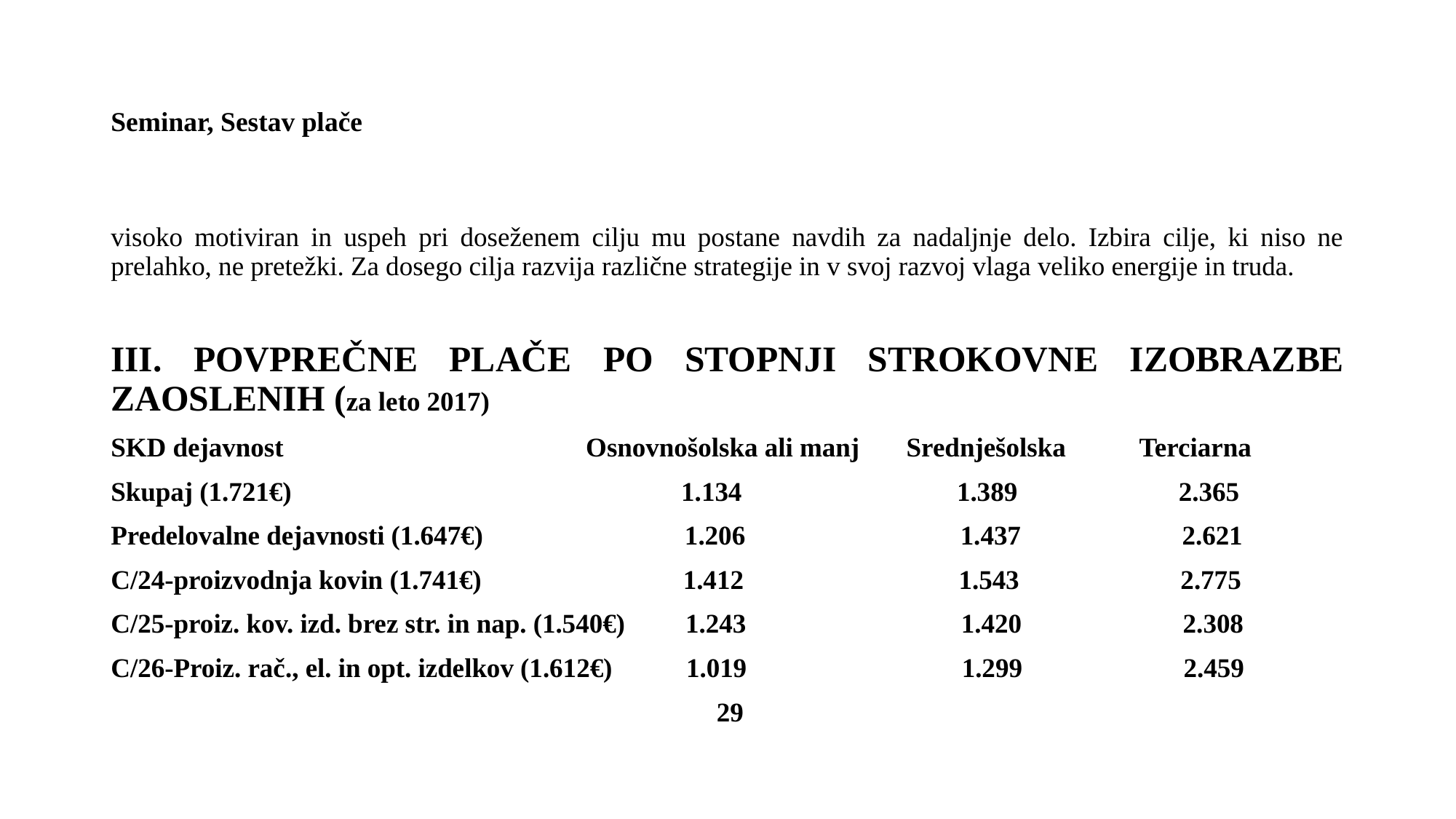

# Seminar, Sestav plače
visoko motiviran in uspeh pri doseženem cilju mu postane navdih za nadaljnje delo. Izbira cilje, ki niso ne prelahko, ne pretežki. Za dosego cilja razvija različne strategije in v svoj razvoj vlaga veliko energije in truda.

III. POVPREČNE PLAČE PO STOPNJI STROKOVNE IZOBRAZBE ZAOSLENIH (za leto 2017)
SKD dejavnost                                             Osnovnošolska ali manj       Srednješolska           Terciarna
Skupaj (1.721€)                                                          1.134                                1.389                        2.365
Predelovalne dejavnosti (1.647€)                              1.206                                1.437                        2.621
C/24-proizvodnja kovin (1.741€)                              1.412                                1.543                        2.775
C/25-proiz. kov. izd. brez str. in nap. (1.540€)         1.243                                1.420                        2.308
C/26-Proiz. rač., el. in opt. izdelkov (1.612€)           1.019                                1.299                        2.459
                                                                                          29